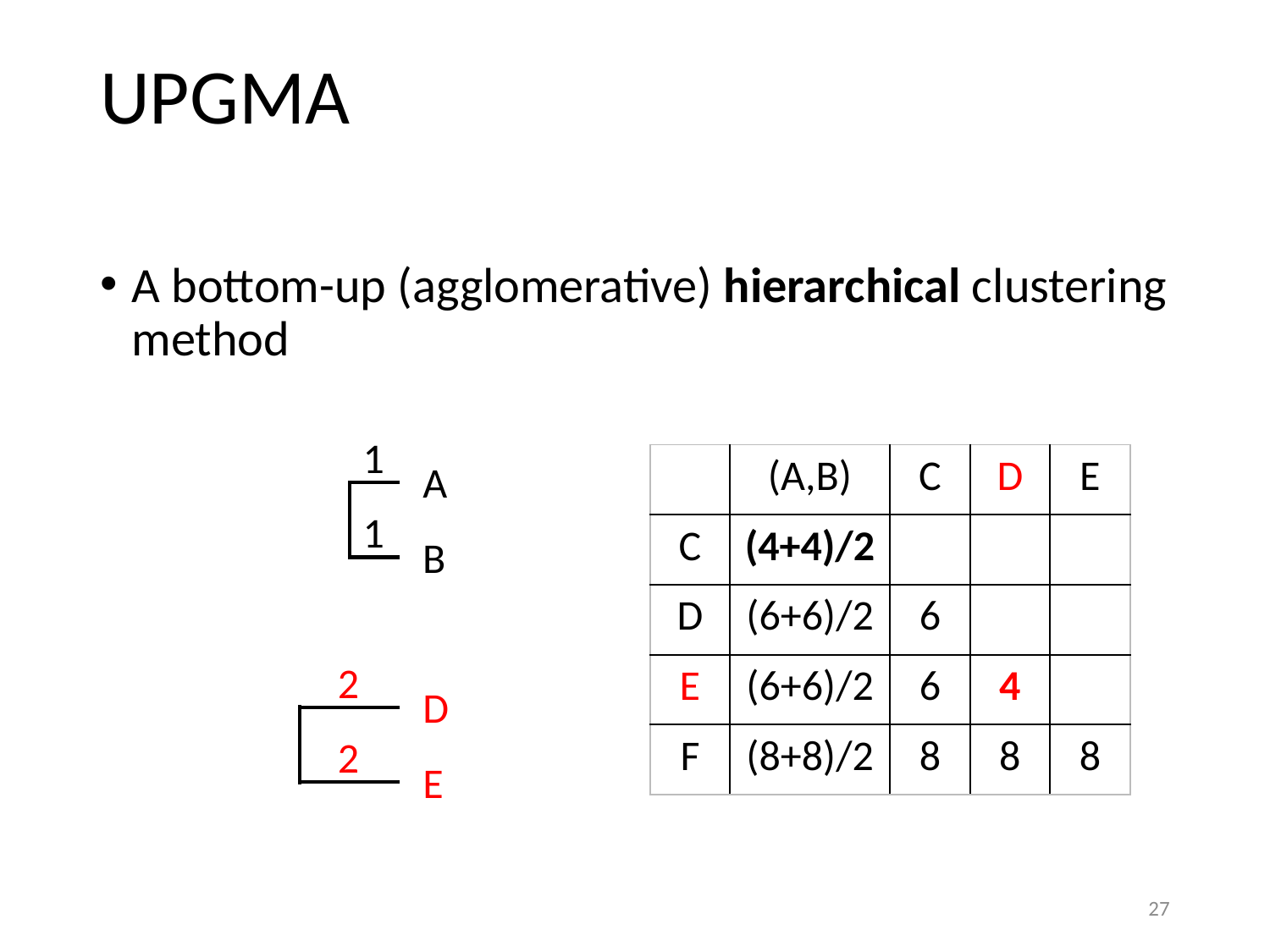

# UPGMA
A bottom-up (agglomerative) hierarchical clustering method
1
A
1
B
|  | (A,B) | C | D | E |
| --- | --- | --- | --- | --- |
| C | (4+4)/2 |  |  |  |
| D | (6+6)/2 | 6 |  |  |
| E | (6+6)/2 | 6 | 4 |  |
| F | (8+8)/2 | 8 | 8 | 8 |
2
D
2
E
27